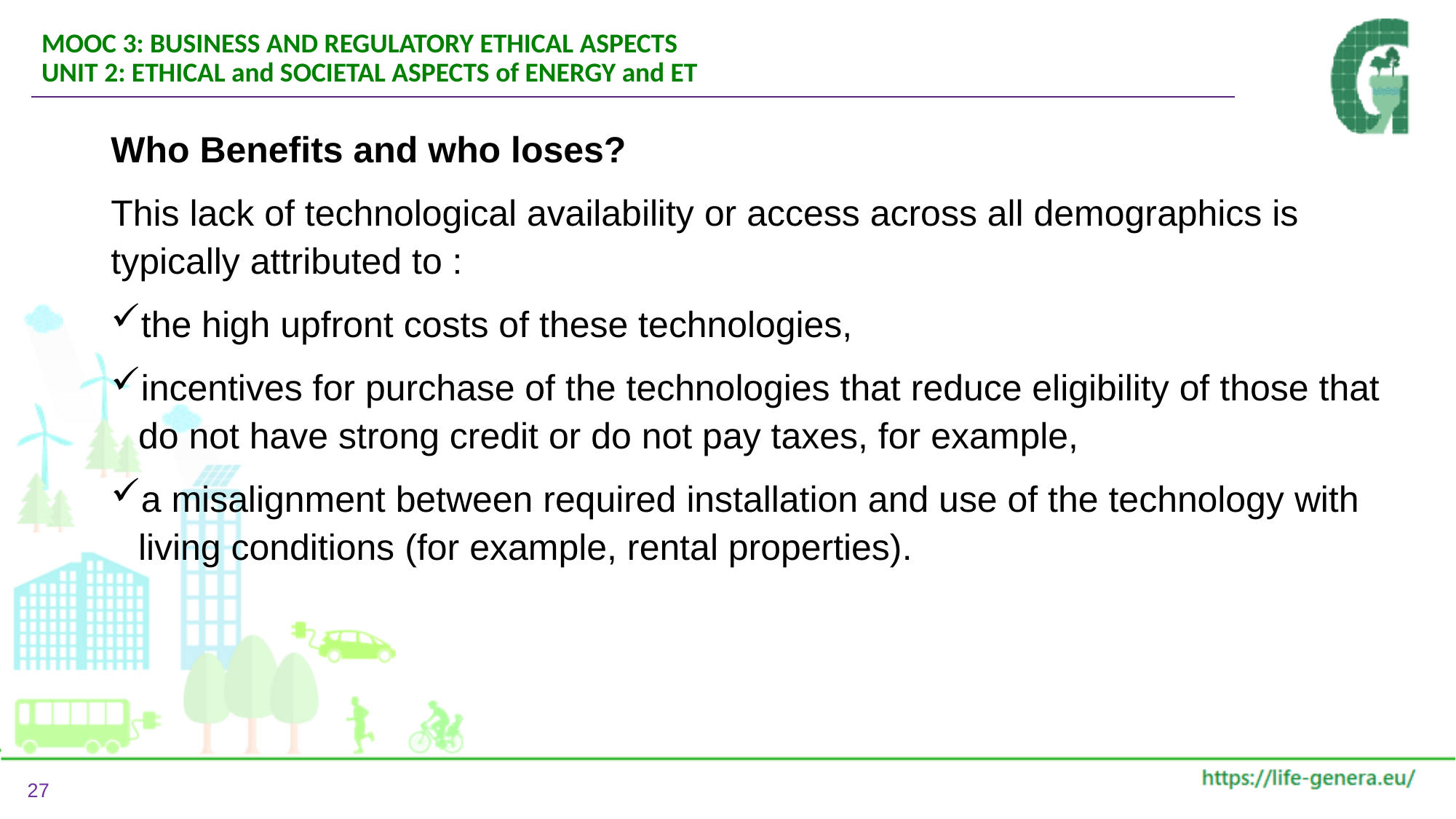

MOOC 3: BUSINESS AND REGULATORY ETHICAL ASPECTS
UNIT 2: ETHICAL and SOCIETAL ASPECTS of ENERGY and ET
Who Benefits and who loses?
This lack of technological availability or access across all demographics is typically attributed to :
the high upfront costs of these technologies,
incentives for purchase of the technologies that reduce eligibility of those that do not have strong credit or do not pay taxes, for example,
a misalignment between required installation and use of the technology with living conditions (for example, rental properties).
27